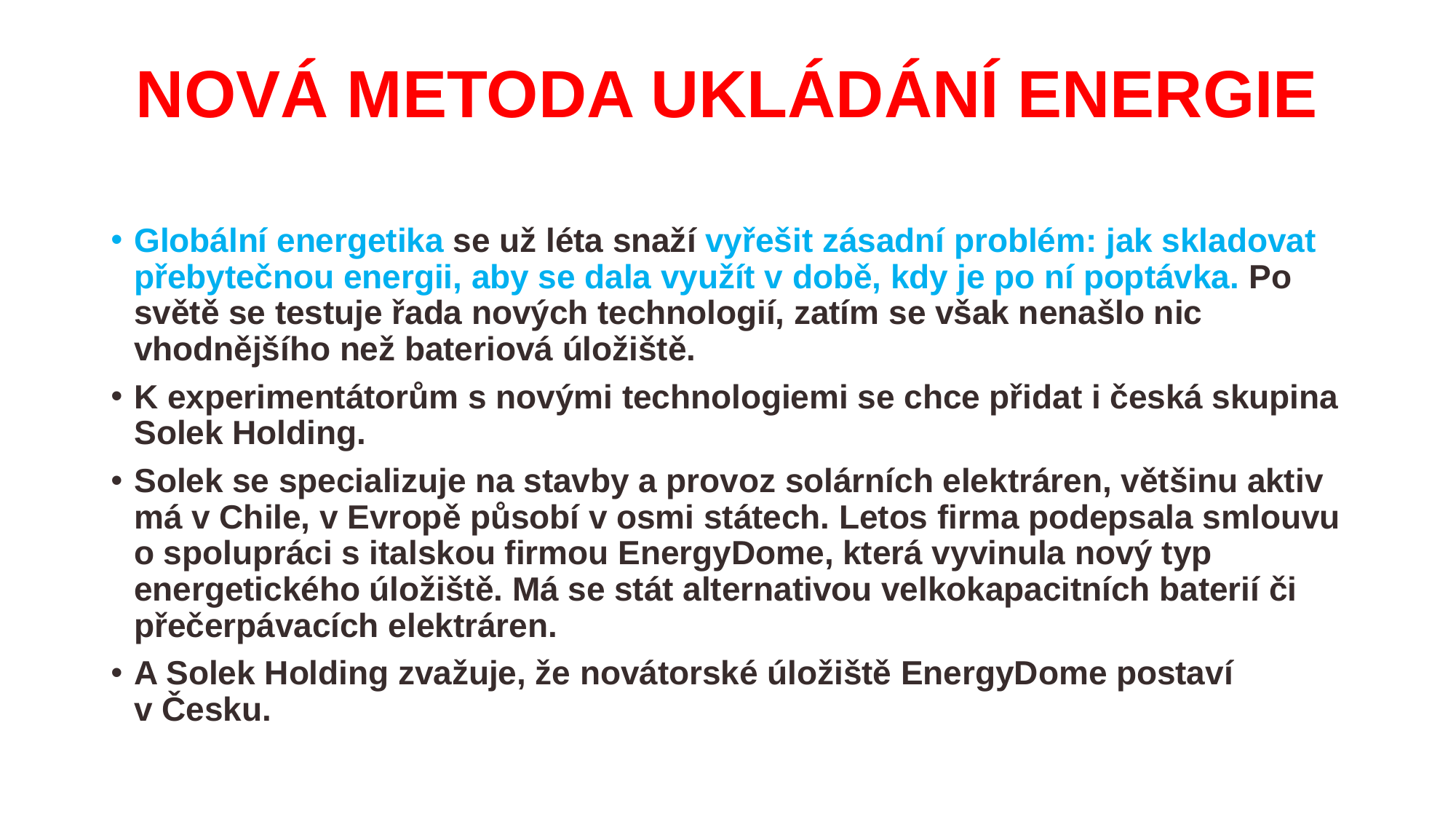

# NOVÁ METODA UKLÁDÁNÍ ENERGIE
Globální energetika se už léta snaží vyřešit zásadní problém: jak skladovat přebytečnou energii, aby se dala využít v době, kdy je po ní poptávka. Po světě se testuje řada nových technologií, zatím se však nenašlo nic vhodnějšího než bateriová úložiště.
K experimentátorům s novými technologiemi se chce přidat i česká skupina Solek Holding.
Solek se specializuje na stavby a provoz solárních elektráren, většinu aktiv má v Chile, v Evropě působí v osmi státech. Letos firma podepsala smlouvu o spolupráci s italskou firmou EnergyDome, která vyvinula nový typ energetického úložiště. Má se stát alternativou velkokapacitních baterií či přečerpávacích elektráren.
A Solek Holding zvažuje, že novátorské úložiště EnergyDome postaví v Česku.